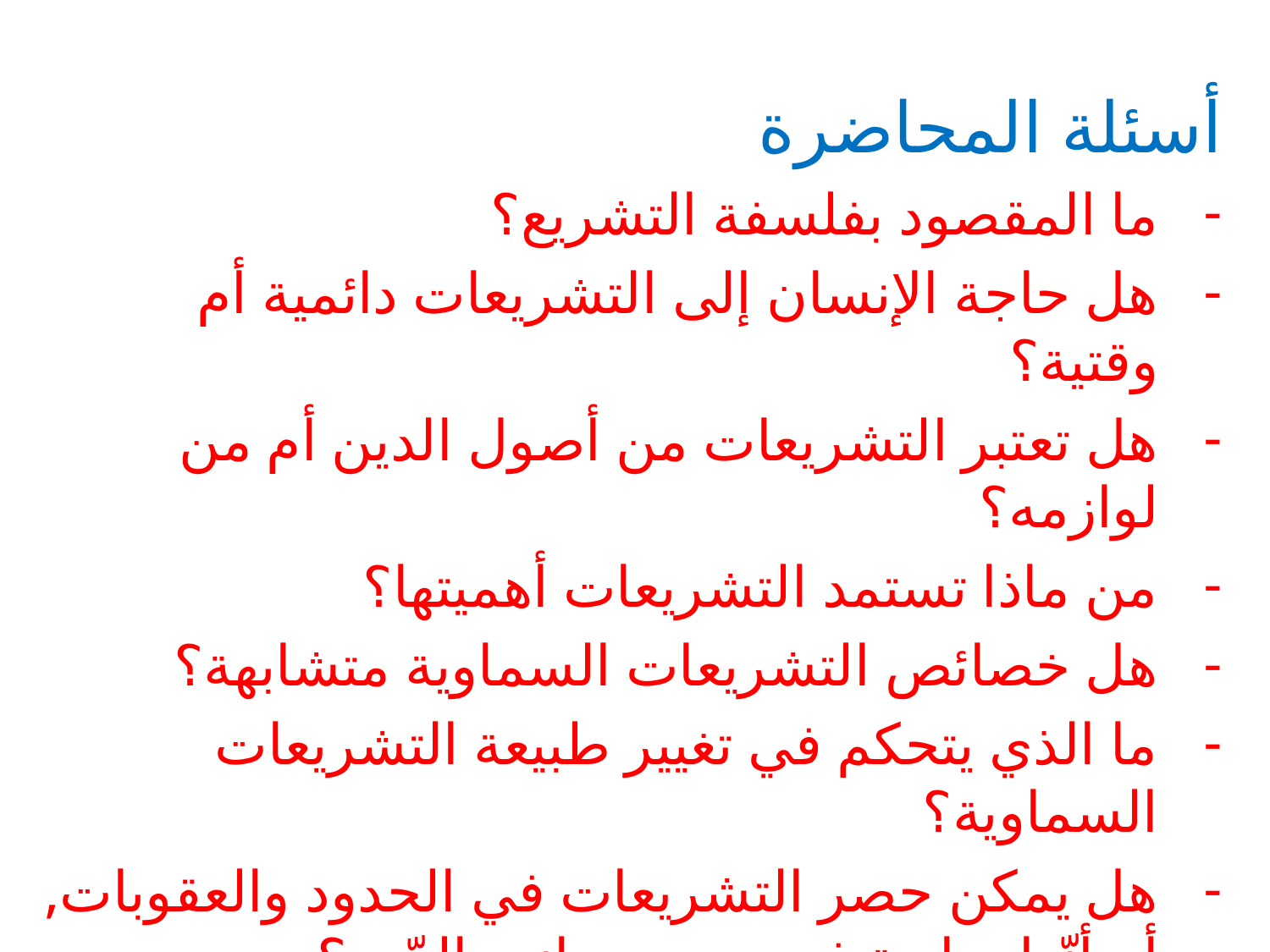

أسئلة المحاضرة
ما المقصود بفلسفة التشريع؟
هل حاجة الإنسان إلى التشريعات دائمية أم وقتية؟
هل تعتبر التشريعات من أصول الدين أم من لوازمه؟
من ماذا تستمد التشريعات أهميتها؟
هل خصائص التشريعات السماوية متشابهة؟
ما الذي يتحكم في تغيير طبيعة التشريعات السماوية؟
هل يمكن حصر التشريعات في الحدود والعقوبات, أم أنّها سارية في جميع جوانب الدّين؟